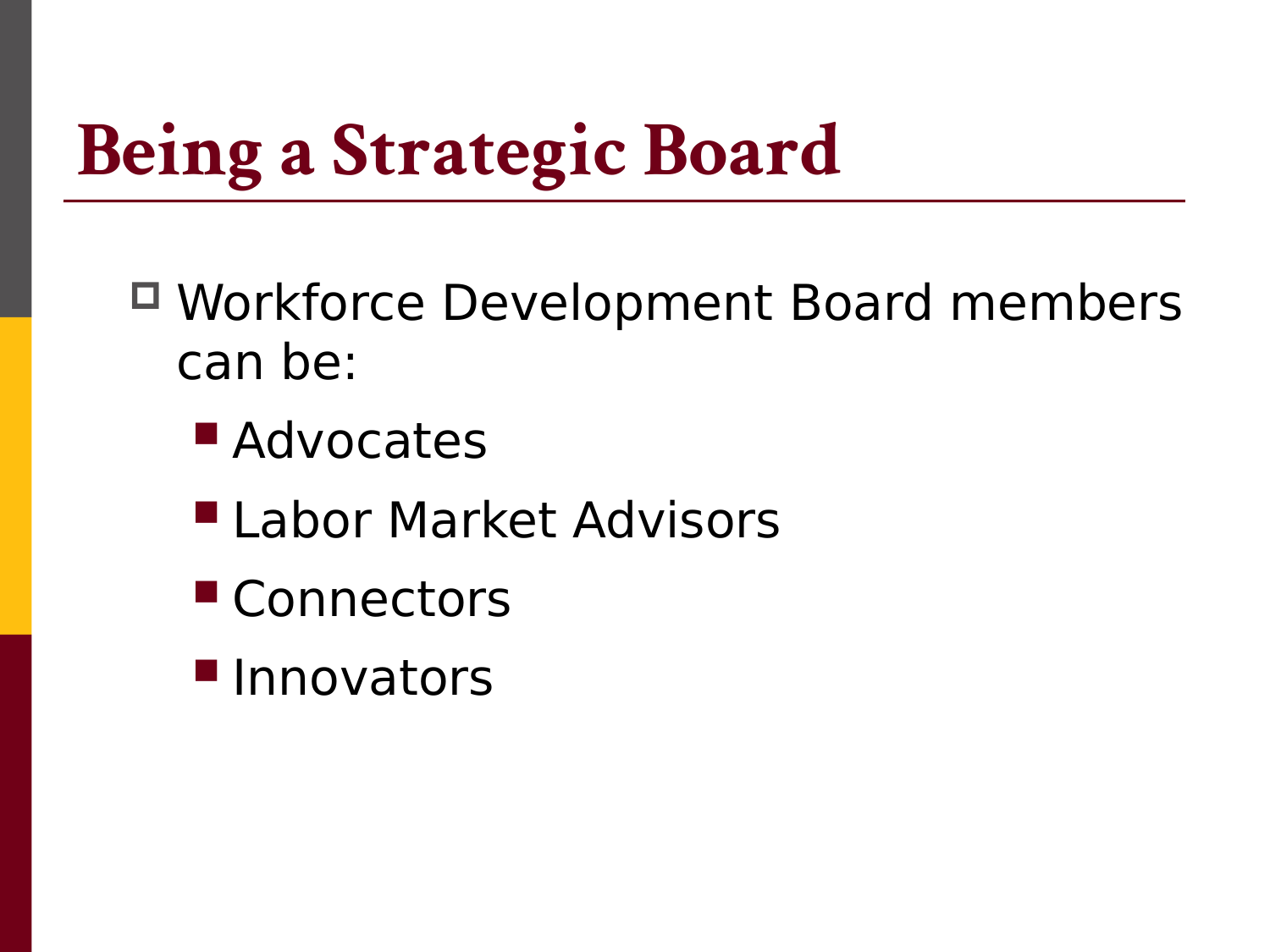

# Being a Strategic Board

Workforce Development Board members can be:
Advocates
Labor Market Advisors
Connectors
Innovators